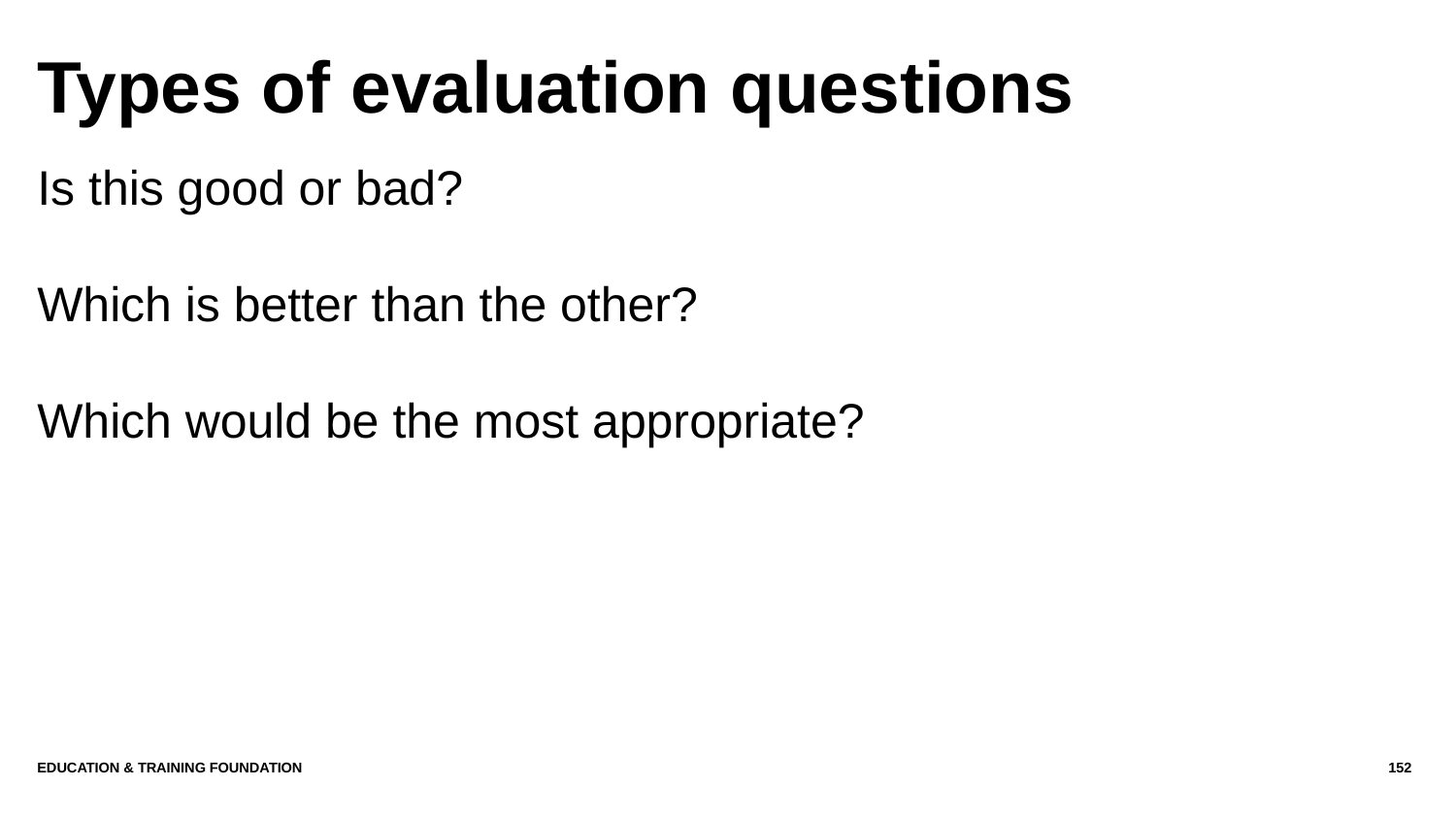

# Types of evaluation questions
Is this good or bad?

Which is better than the other?

Which would be the most appropriate?

Education & Training Foundation
152